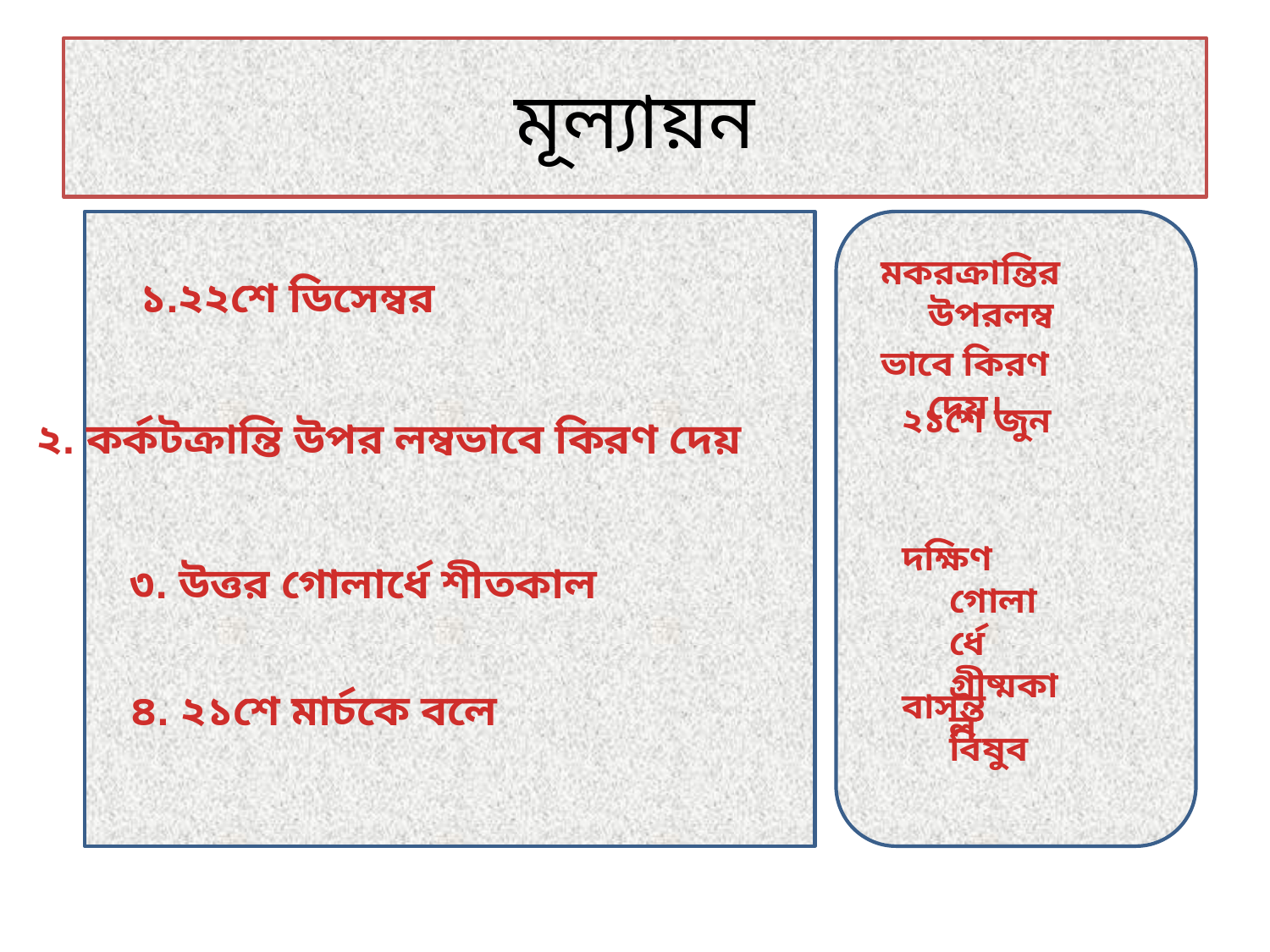

# মূল্যায়ন

মকরক্রান্তির উপরলম্ব
ভাবে কিরণ দেয়।
  ১.২২শে ডিসেম্বর
 ২. কর্কটক্রান্তি উপর লম্বভাবে কিরণ দেয়
২১শে জুন
দক্ষিণ গোলার্ধে গ্রীষ্মকাল
 ৩. উত্তর গোলার্ধে শীতকাল
 ৪. ২১শে মার্চকে বলে
বাসন্ত বিষুব